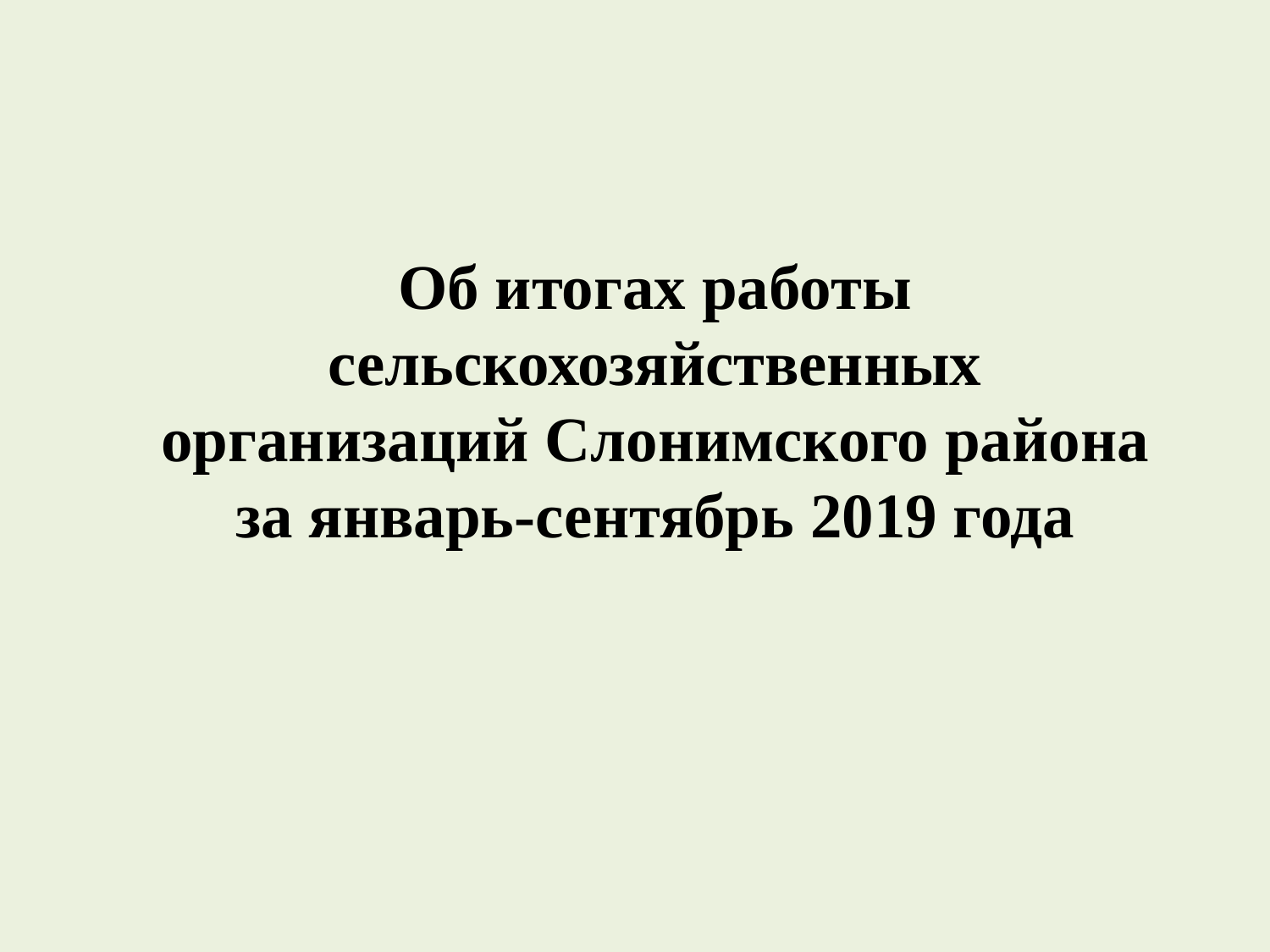

# Об итогах работы сельскохозяйственных организаций Слонимского района за январь-сентябрь 2019 года